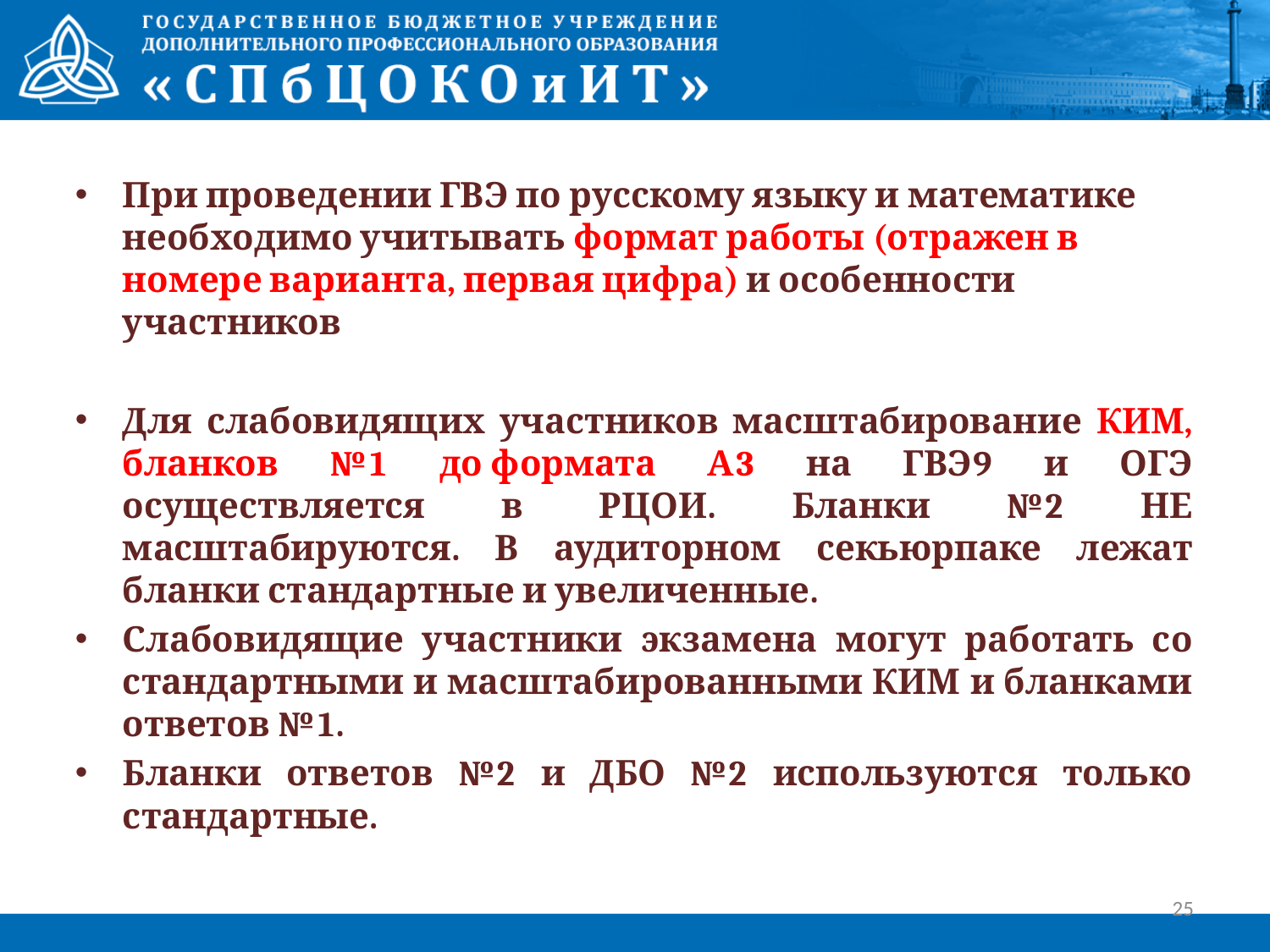

При проведении ГВЭ по русскому языку и математике необходимо учитывать формат работы (отражен в номере варианта, первая цифра) и особенности участников

Для слабовидящих участников масштабирование КИМ, бланков №1 до формата А3 на ГВЭ9 и ОГЭ осуществляется в РЦОИ. Бланки №2 НЕ масштабируются. В аудиторном секьюрпаке лежат бланки стандартные и увеличенные.
Слабовидящие участники экзамена могут работать со стандартными и масштабированными КИМ и бланками ответов №1.
Бланки ответов №2 и ДБО №2 используются только стандартные.

25